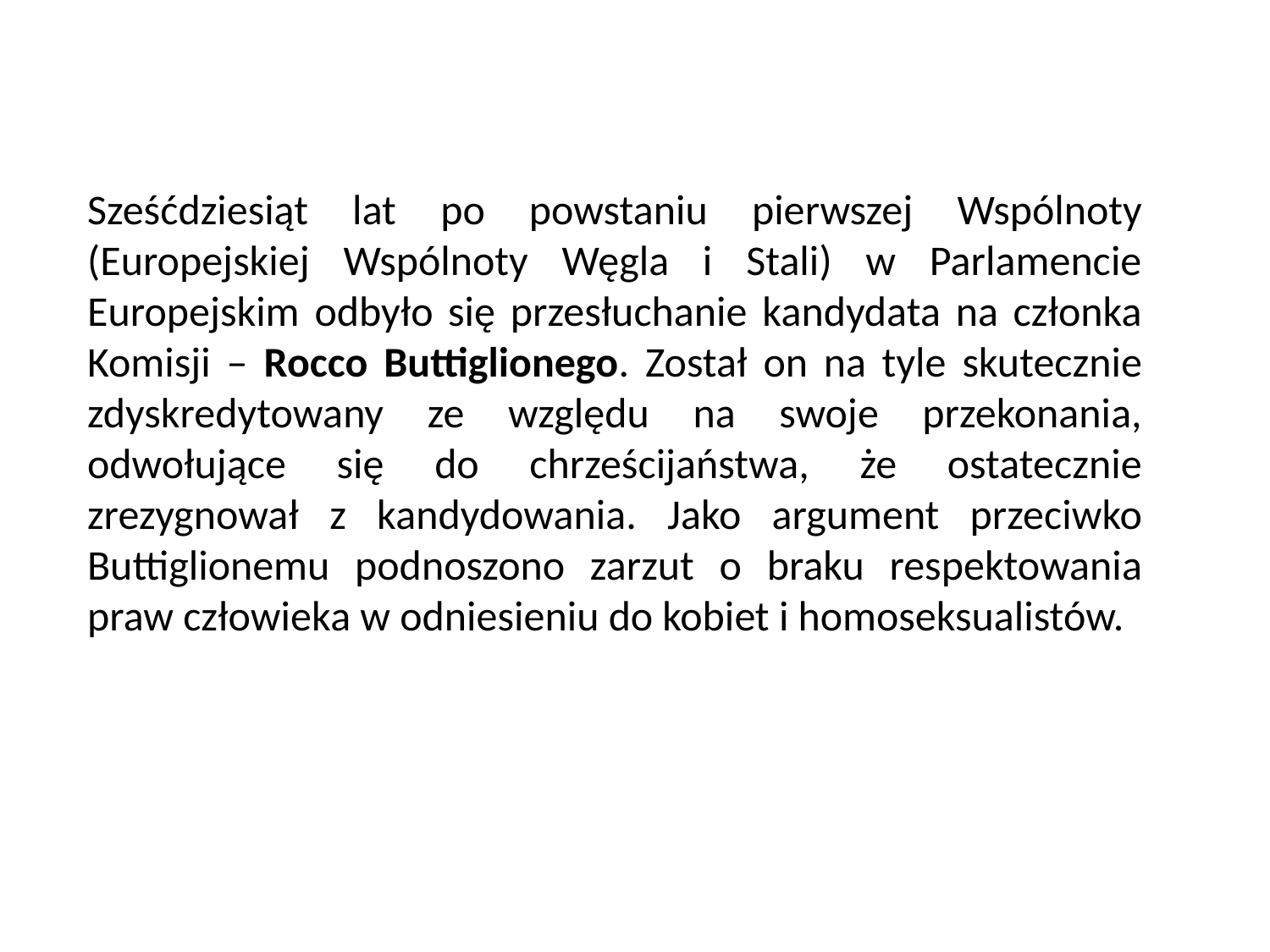

Sześćdziesiąt lat po powstaniu pierwszej Wspólnoty (Europejskiej Wspólnoty Węgla i Stali) w Parlamencie Europejskim odbyło się przesłuchanie kandydata na członka Komisji – Rocco Buttiglionego. Został on na tyle skutecznie zdyskredytowany ze względu na swoje przekonania, odwołujące się do chrześcijaństwa, że ostatecznie zrezygnował z kandydowania. Jako argument przeciwko Buttiglionemu podnoszono zarzut o braku respektowania praw człowieka w odniesieniu do kobiet i homoseksualistów.